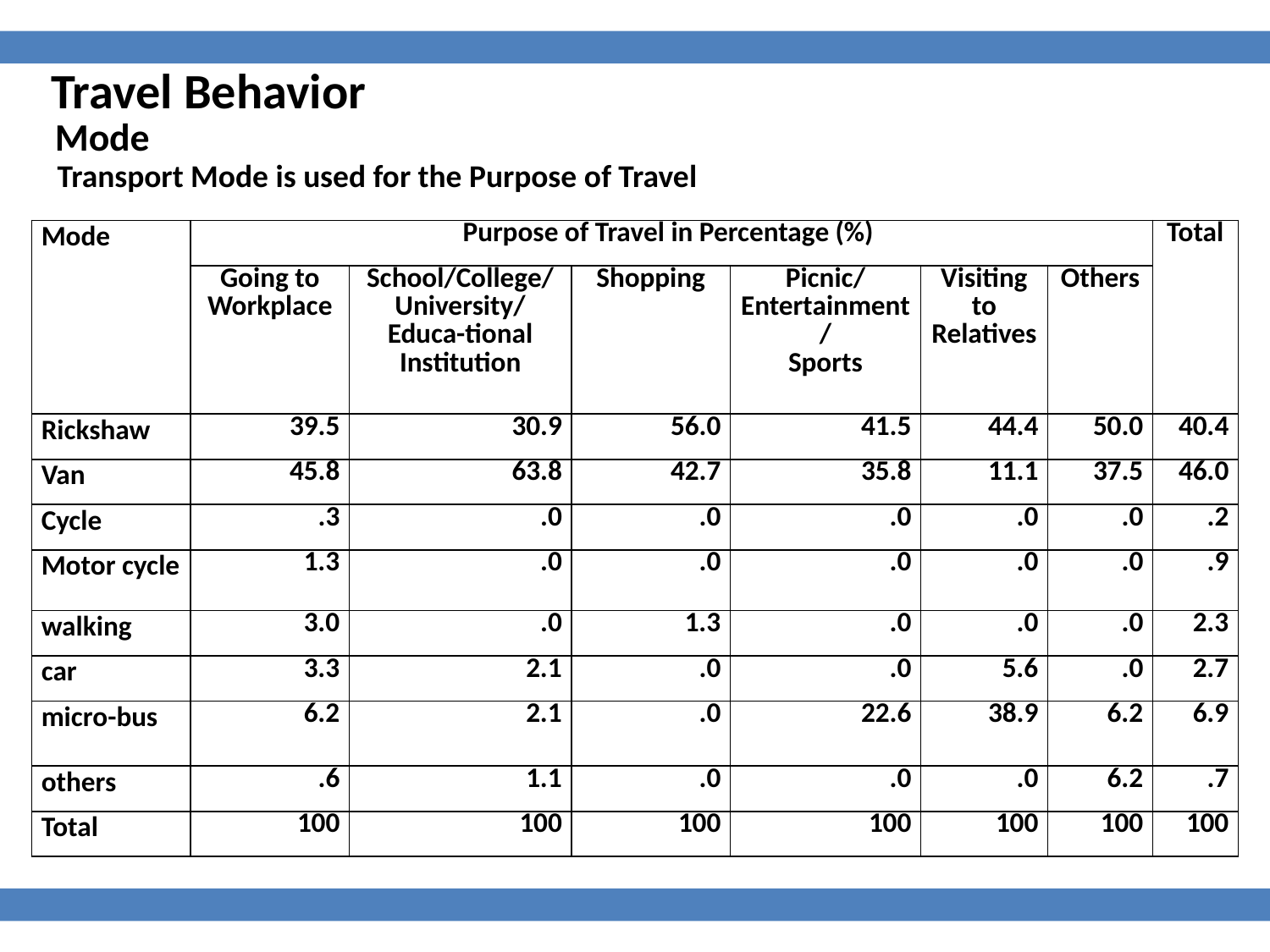

Travel Behavior

Mode
Transport Mode is used for the Purpose of Travel
| Mode | Purpose of Travel in Percentage (%) |  |  |  |  |  | Total |
| --- | --- | --- | --- | --- | --- | --- | --- |
|  | Going to Workplace | School/College/ University/Educa-tional Institution | Shopping | Picnic/ Entertainment/ Sports | Visiting to Relatives | Others |  |
| Rickshaw | 39.5 | 30.9 | 56.0 | 41.5 | 44.4 | 50.0 | 40.4 |
| Van | 45.8 | 63.8 | 42.7 | 35.8 | 11.1 | 37.5 | 46.0 |
| Cycle | .3 | .0 | .0 | .0 | .0 | .0 | .2 |
| Motor cycle | 1.3 | .0 | .0 | .0 | .0 | .0 | .9 |
| walking | 3.0 | .0 | 1.3 | .0 | .0 | .0 | 2.3 |
| car | 3.3 | 2.1 | .0 | .0 | 5.6 | .0 | 2.7 |
| micro-bus | 6.2 | 2.1 | .0 | 22.6 | 38.9 | 6.2 | 6.9 |
| others | .6 | 1.1 | .0 | .0 | .0 | 6.2 | .7 |
| Total | 100 | 100 | 100 | 100 | 100 | 100 | 100 |